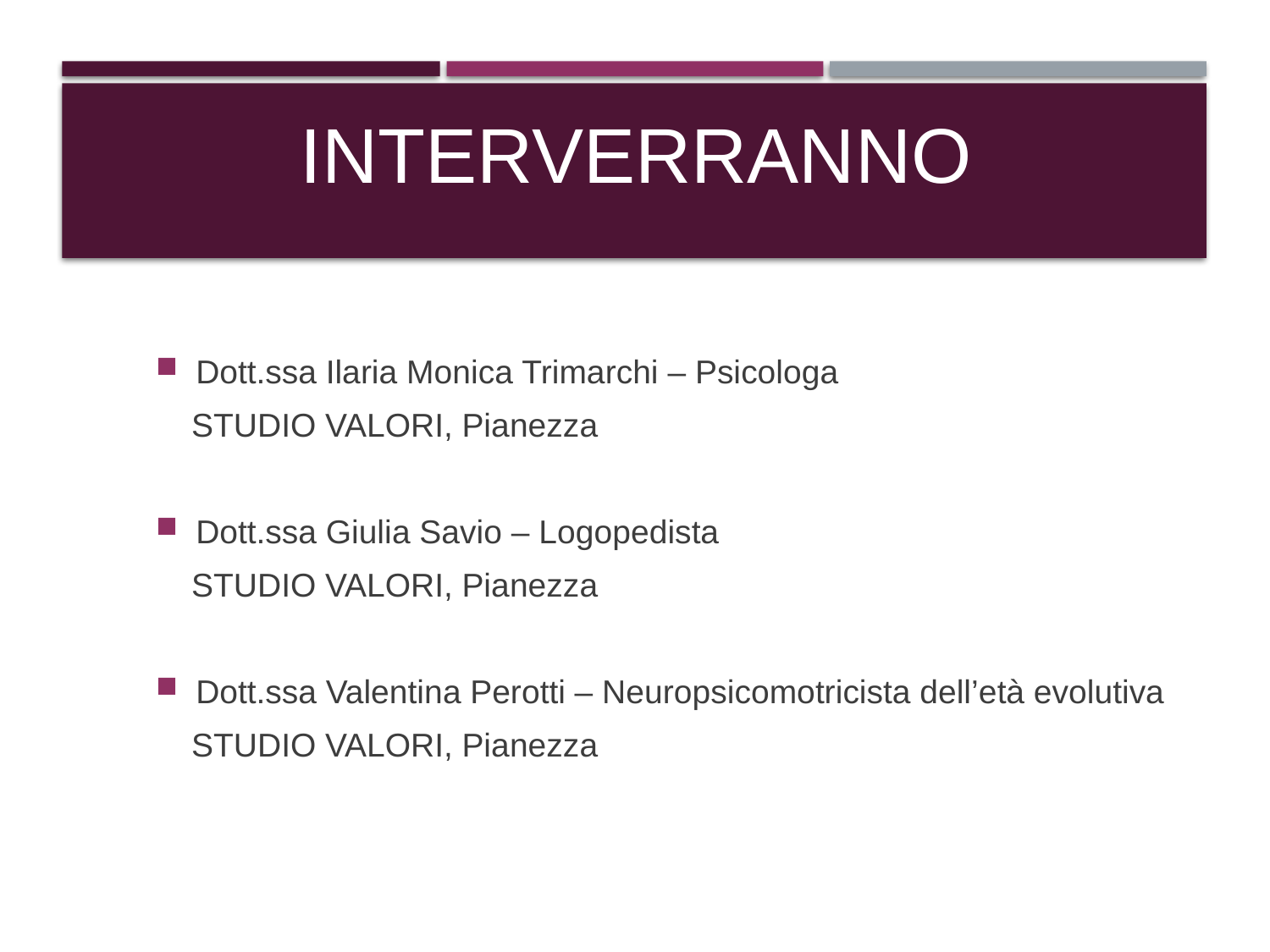

# Interverranno
Dott.ssa Ilaria Monica Trimarchi – Psicologa
    STUDIO VALORI, Pianezza

Dott.ssa Giulia Savio – Logopedista
    STUDIO VALORI, Pianezza

Dott.ssa Valentina Perotti – Neuropsicomotricista dell’età evolutiva
    STUDIO VALORI, Pianezza